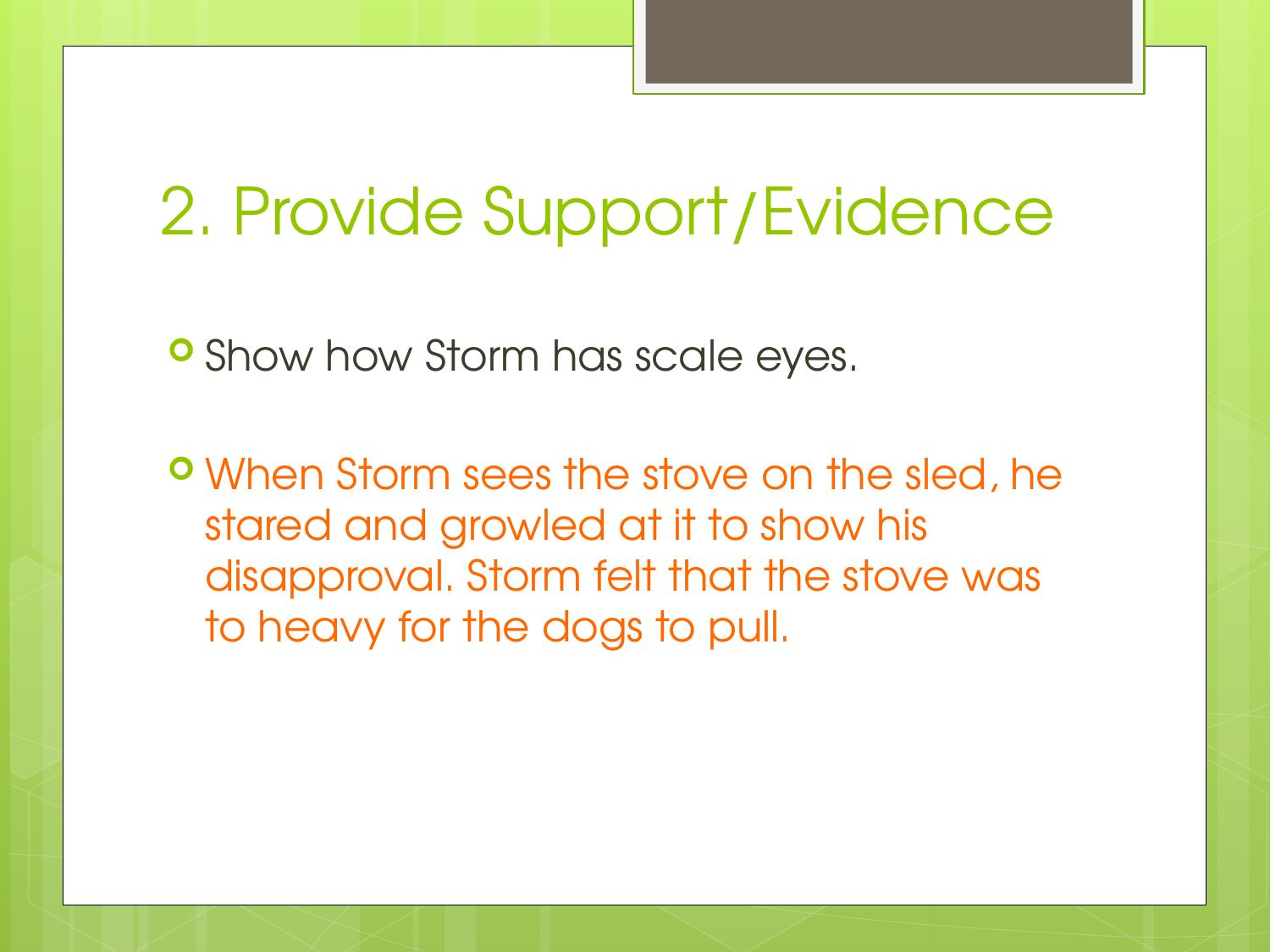

# 2. Provide Support/Evidence
Show how Storm has scale eyes.

When Storm sees the stove on the sled, he stared and growled at it to show his disapproval. Storm felt that the stove was to heavy for the dogs to pull.